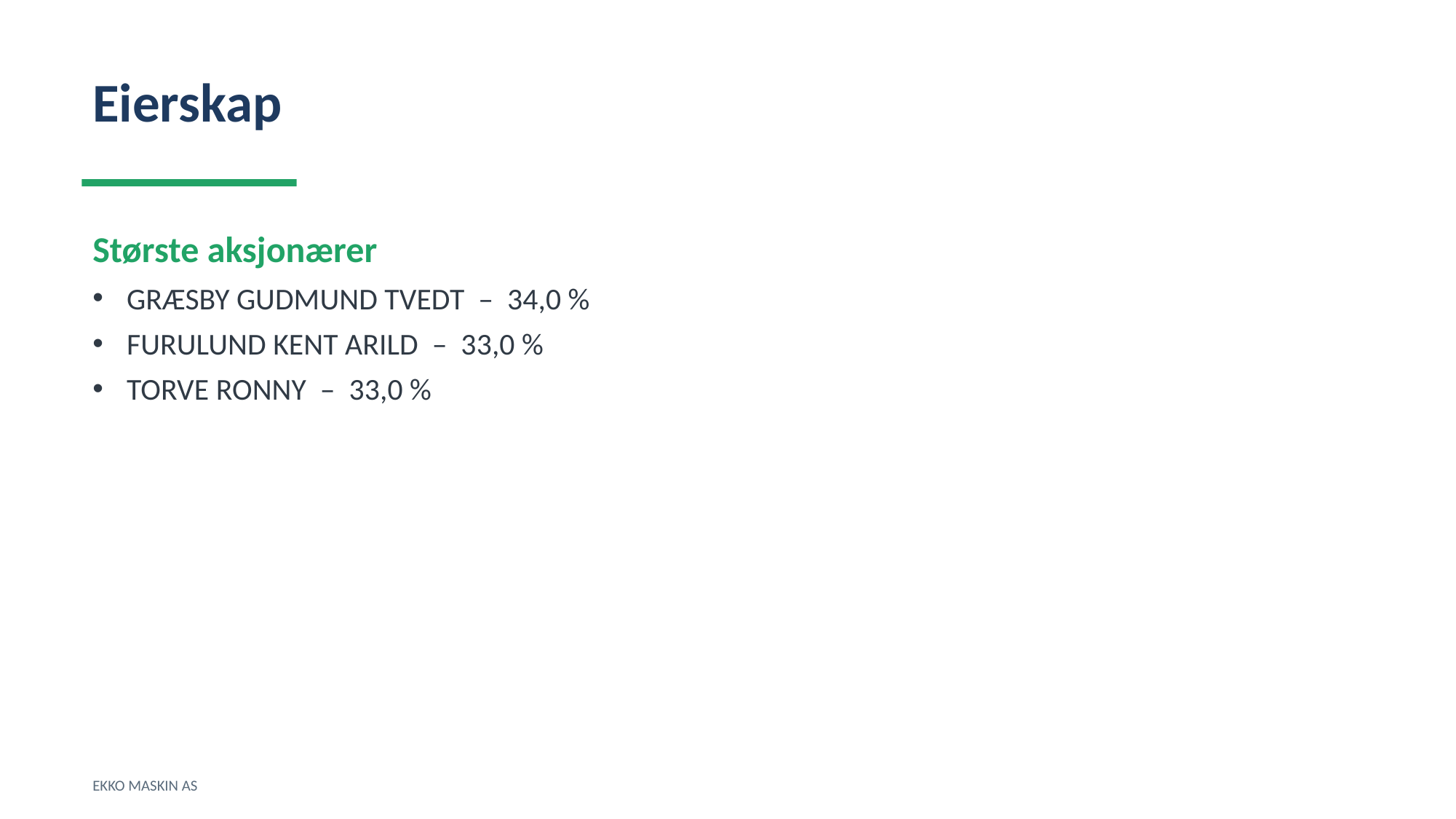

Eierskap

Største aksjonærer
GRÆSBY GUDMUND TVEDT  –  34,0 %
FURULUND KENT ARILD  –  33,0 %
TORVE RONNY  –  33,0 %
EKKO MASKIN AS